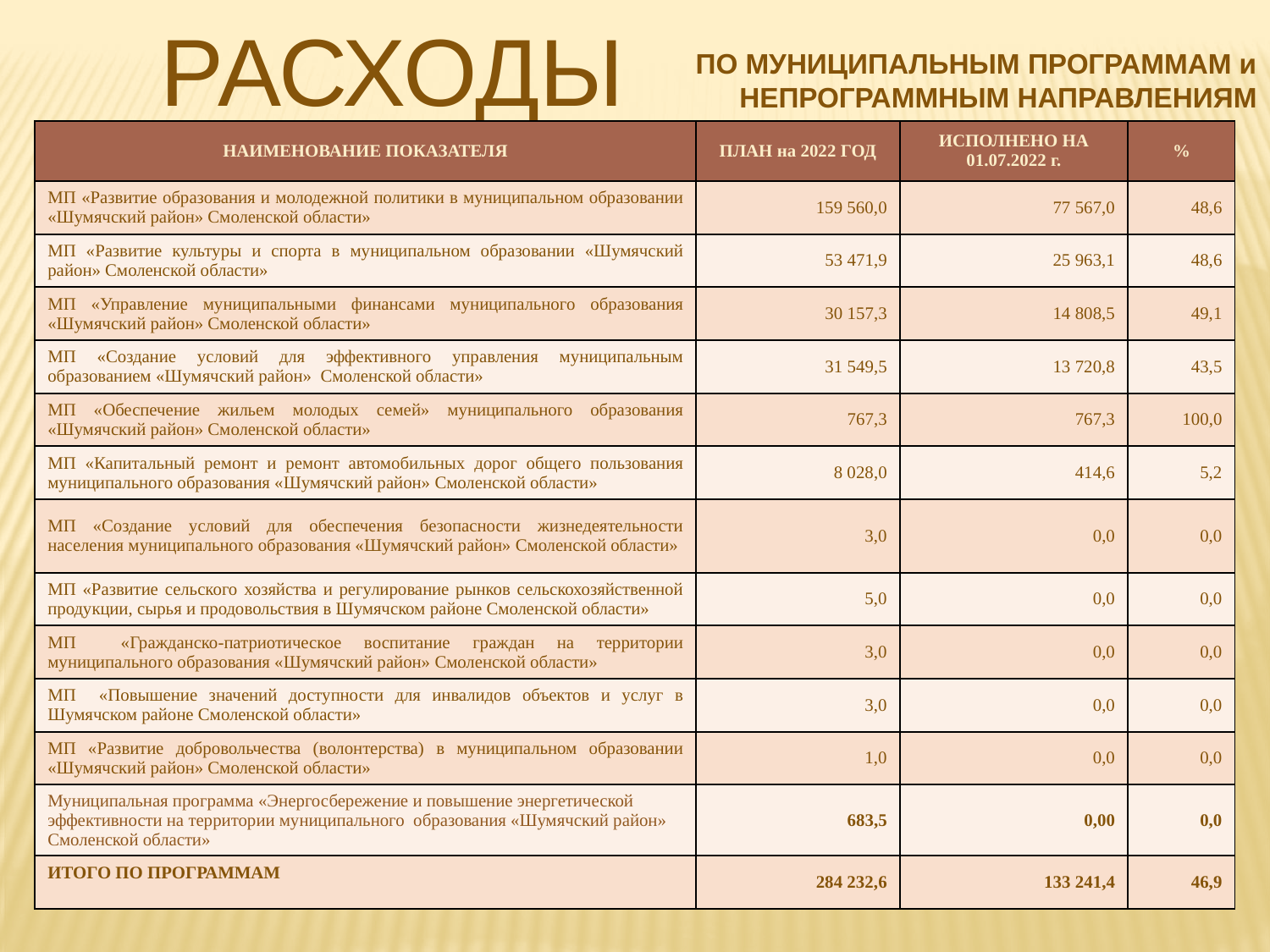

РАСХОДЫ
ПО МУНИЦИПАЛЬНЫМ ПРОГРАММАМ и НЕПРОГРАММНЫМ НАПРАВЛЕНИЯМ
| НАИМЕНОВАНИЕ ПОКАЗАТЕЛЯ | ПЛАН на 2022 ГОД | ИСПОЛНЕНО НА 01.07.2022 г. | % |
| --- | --- | --- | --- |
| МП «Развитие образования и молодежной политики в муниципальном образовании «Шумячский район» Смоленской области» | 159 560,0 | 77 567,0 | 48,6 |
| МП «Развитие культуры и спорта в муниципальном образовании «Шумячский район» Смоленской области» | 53 471,9 | 25 963,1 | 48,6 |
| МП «Управление муниципальными финансами муниципального образования «Шумячский район» Смоленской области» | 30 157,3 | 14 808,5 | 49,1 |
| МП «Создание условий для эффективного управления муниципальным образованием «Шумячский район» Смоленской области» | 31 549,5 | 13 720,8 | 43,5 |
| МП «Обеспечение жильем молодых семей» муниципального образования «Шумячский район» Смоленской области» | 767,3 | 767,3 | 100,0 |
| МП «Капитальный ремонт и ремонт автомобильных дорог общего пользования муниципального образования «Шумячский район» Смоленской области» | 8 028,0 | 414,6 | 5,2 |
| МП «Создание условий для обеспечения безопасности жизнедеятельности населения муниципального образования «Шумячский район» Смоленской области» | 3,0 | 0,0 | 0,0 |
| МП «Развитие сельского хозяйства и регулирование рынков сельскохозяйственной продукции, сырья и продовольствия в Шумячском районе Смоленской области» | 5,0 | 0,0 | 0,0 |
| МП «Гражданско-патриотическое воспитание граждан на территории муниципального образования «Шумячский район» Смоленской области» | 3,0 | 0,0 | 0,0 |
| МП «Повышение значений доступности для инвалидов объектов и услуг в Шумячском районе Смоленской области» | 3,0 | 0,0 | 0,0 |
| МП «Развитие добровольчества (волонтерства) в муниципальном образовании «Шумячский район» Смоленской области» | 1,0 | 0,0 | 0,0 |
| Муниципальная программа «Энергосбережение и повышение энергетической эффективности на территории муниципального образования «Шумячский район» Смоленской области» | 683,5 | 0,00 | 0,0 |
| ИТОГО ПО ПРОГРАММАМ | 284 232,6 | 133 241,4 | 46,9 |